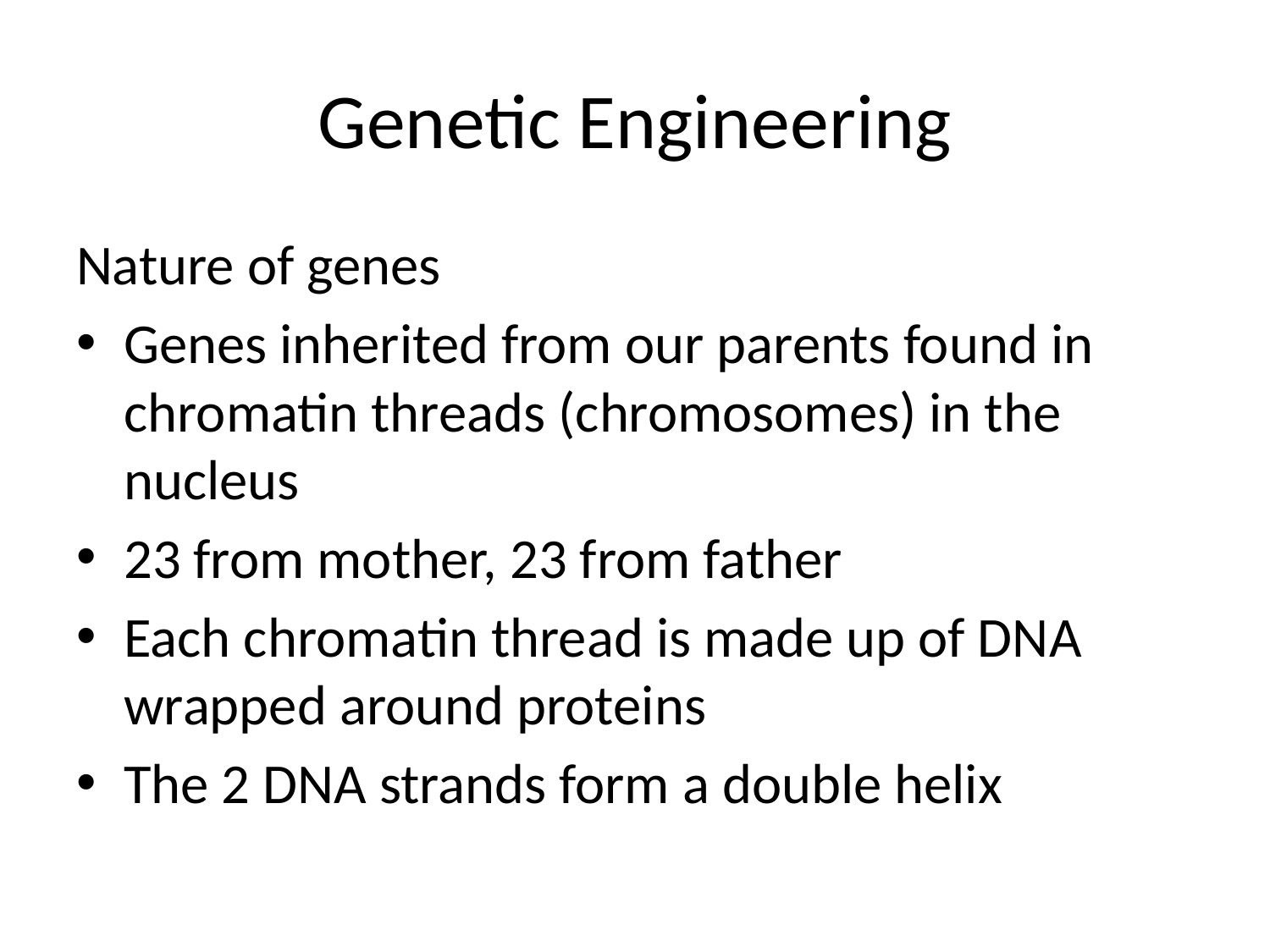

# Genetic Engineering
Nature of genes
Genes inherited from our parents found in chromatin threads (chromosomes) in the nucleus
23 from mother, 23 from father
Each chromatin thread is made up of DNA wrapped around proteins
The 2 DNA strands form a double helix